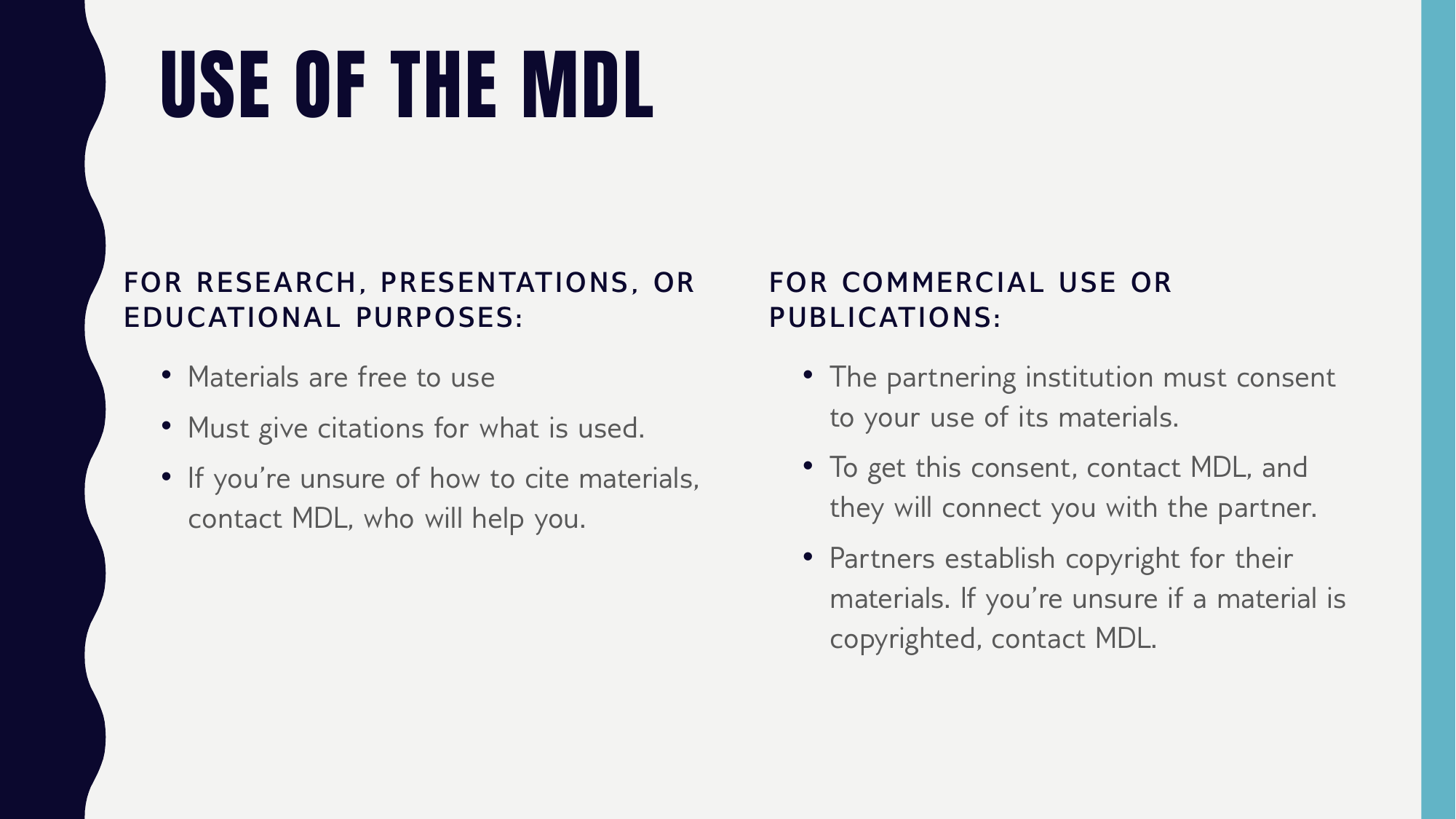

# Use of the MDL
For research, presentations, or educational purposes:
For commercial use or publications:
Materials are free to use
Must give citations for what is used.
If you’re unsure of how to cite materials, contact MDL, who will help you.
The partnering institution must consent to your use of its materials.
To get this consent, contact MDL, and they will connect you with the partner.
Partners establish copyright for their materials. If you’re unsure if a material is copyrighted, contact MDL.